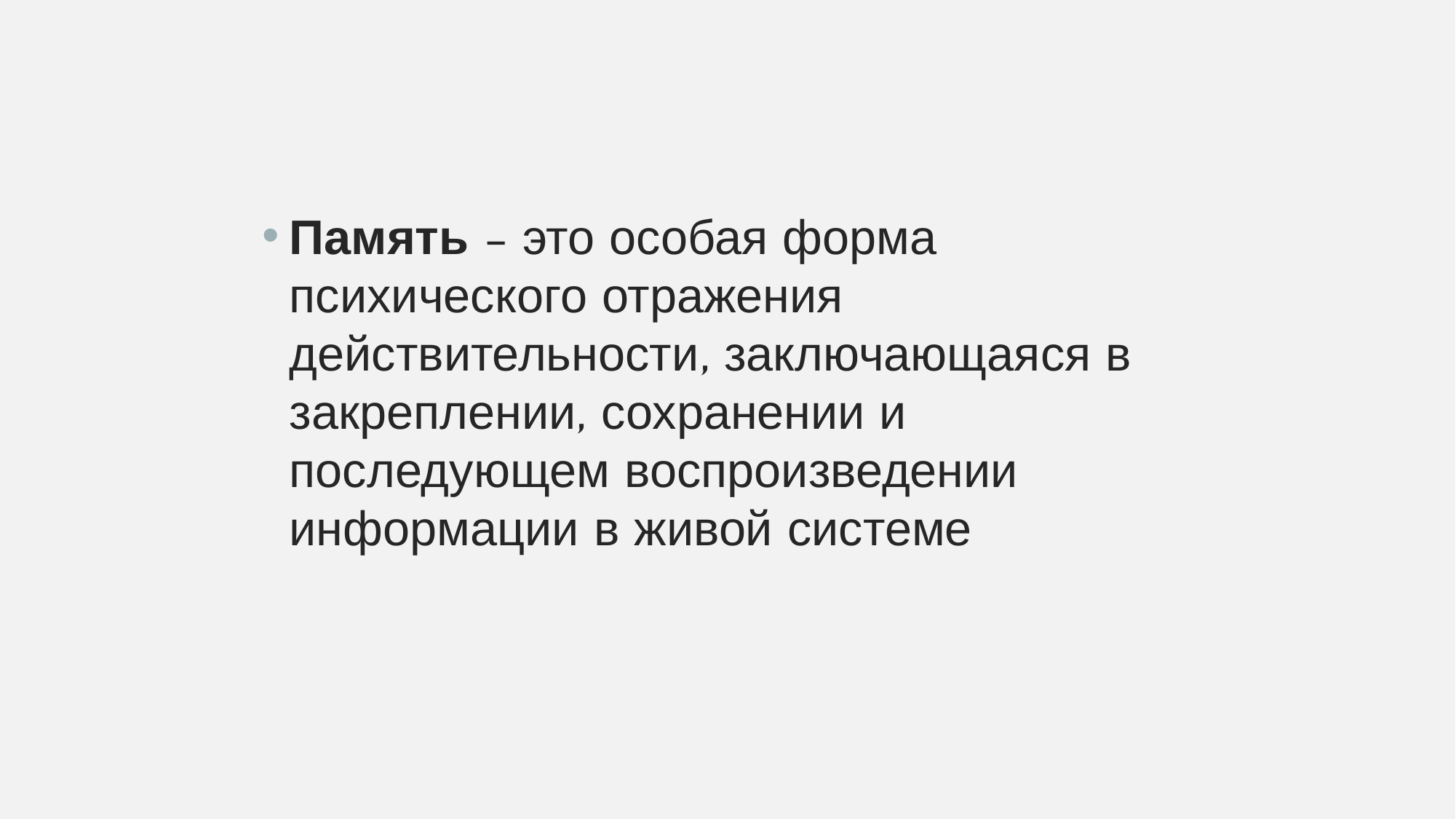

Память – это особая форма психического отражения действительности, заключающаяся в закреплении, сохранении и последующем воспроизведении информации в живой системе